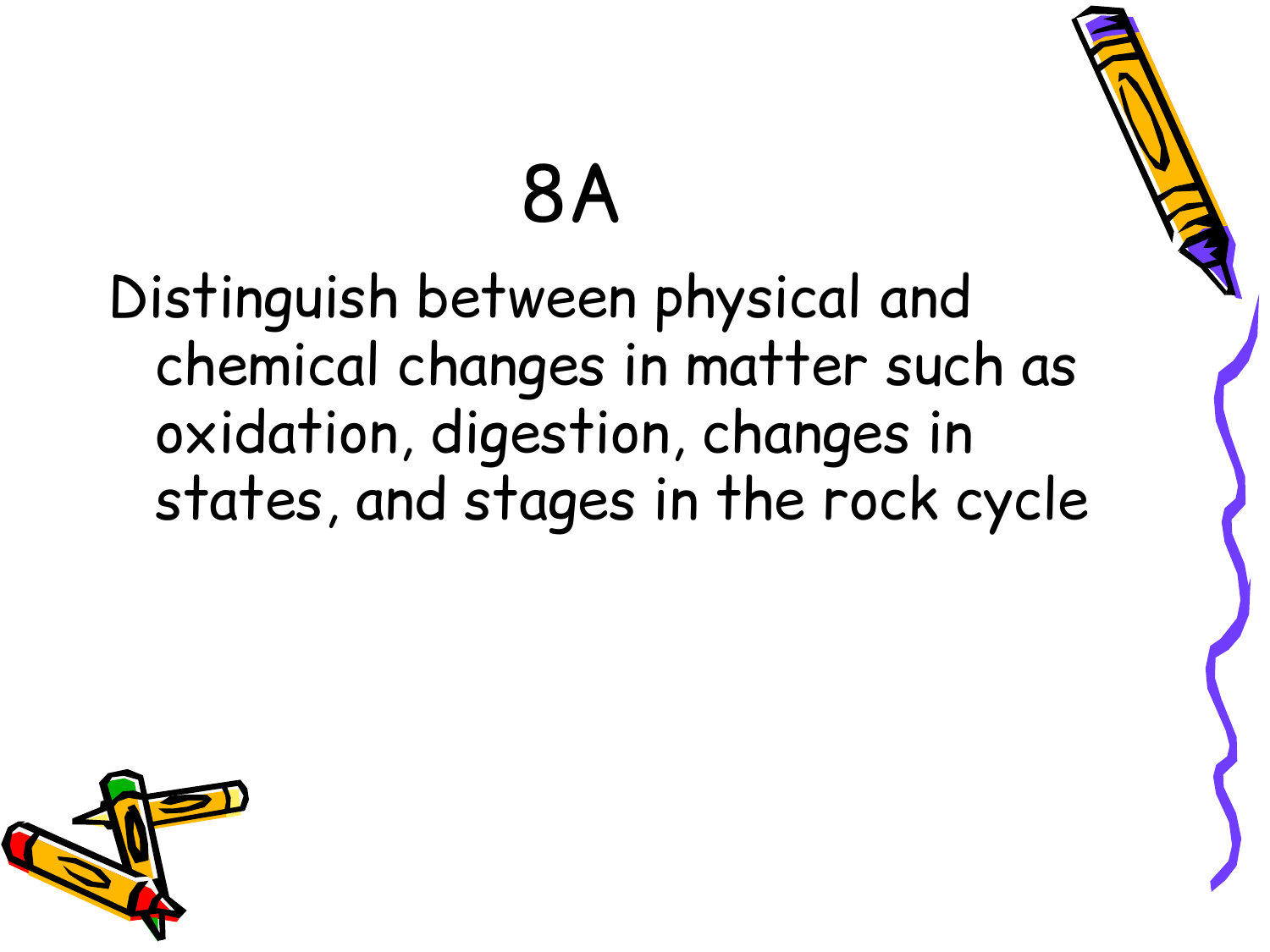

# 8A
Distinguish between physical and chemical changes in matter such as oxidation, digestion, changes in states, and stages in the rock cycle